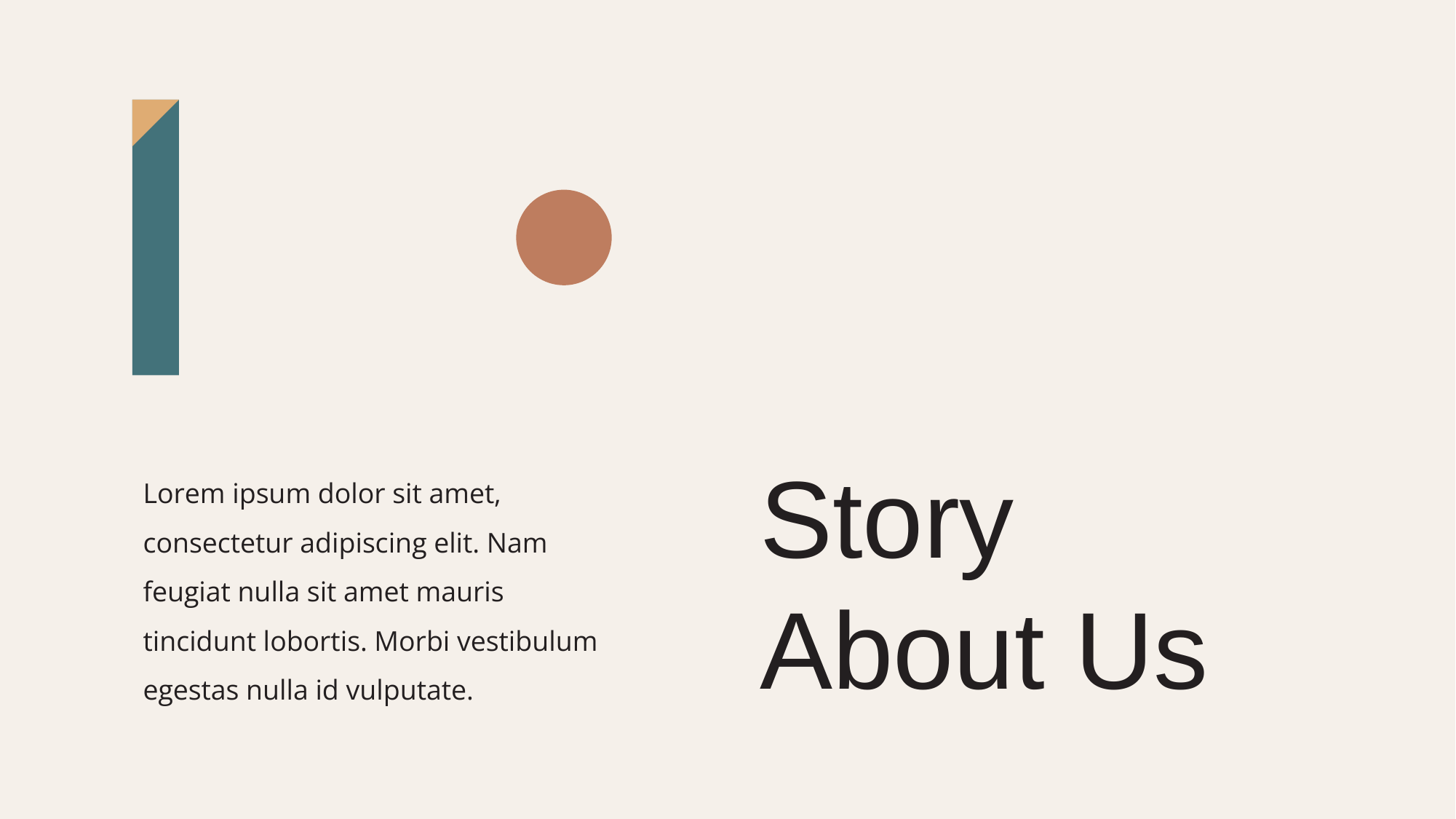

Story
About Us
Lorem ipsum dolor sit amet, consectetur adipiscing elit. Nam feugiat nulla sit amet mauris tincidunt lobortis. Morbi vestibulum egestas nulla id vulputate.